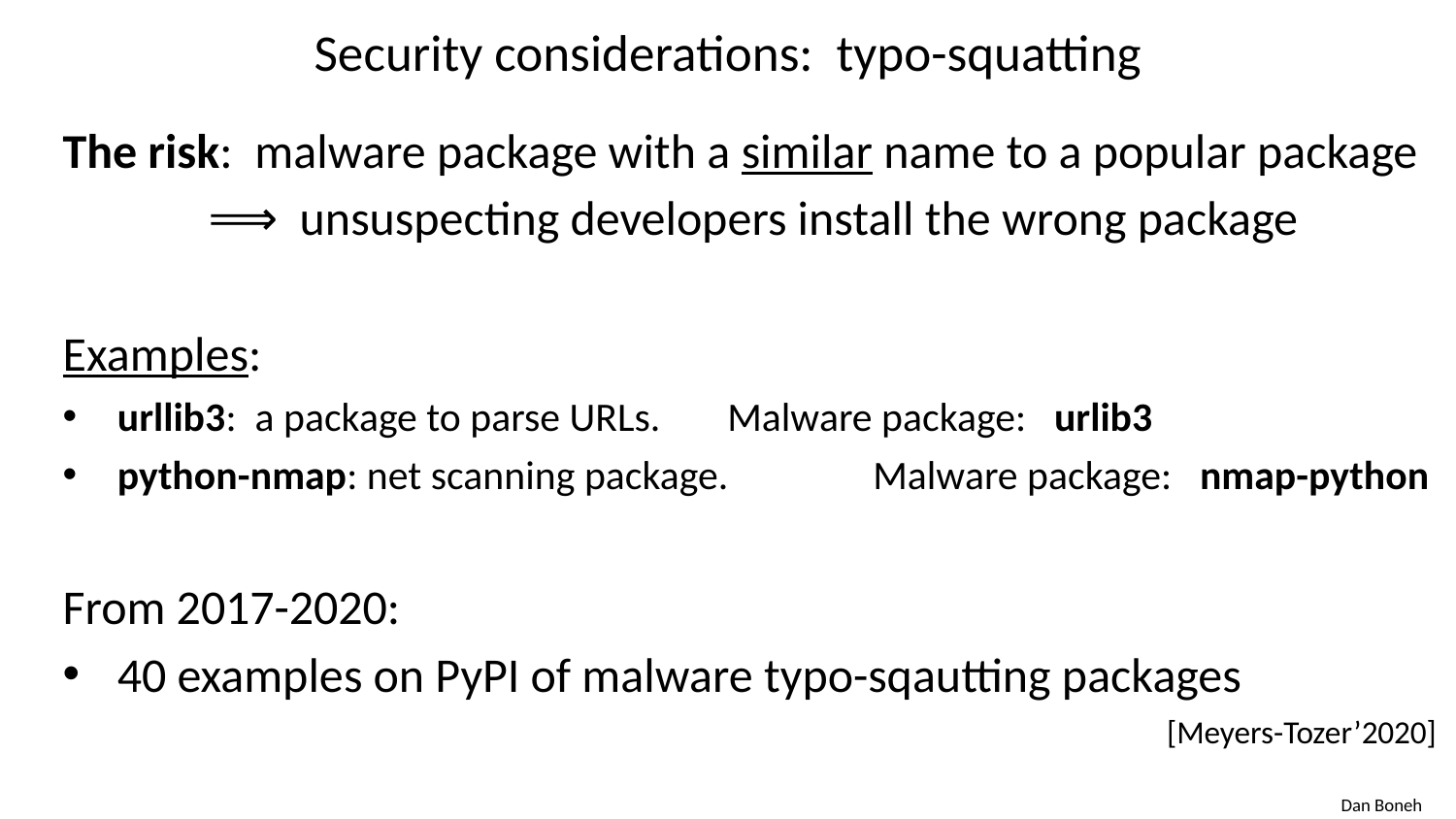

# Security considerations:  typo-squatting
The risk:  malware package with a similar name to a popular package
	⟹  unsuspecting developers install the wrong package

Examples:
urllib3:  a package to parse URLs.	   Malware package:   urlib3
python-nmap: net scanning package.	   Malware package:   nmap-python

From 2017-2020:
40 examples on PyPI of malware typo-sqautting packages
[Meyers-Tozer’2020]